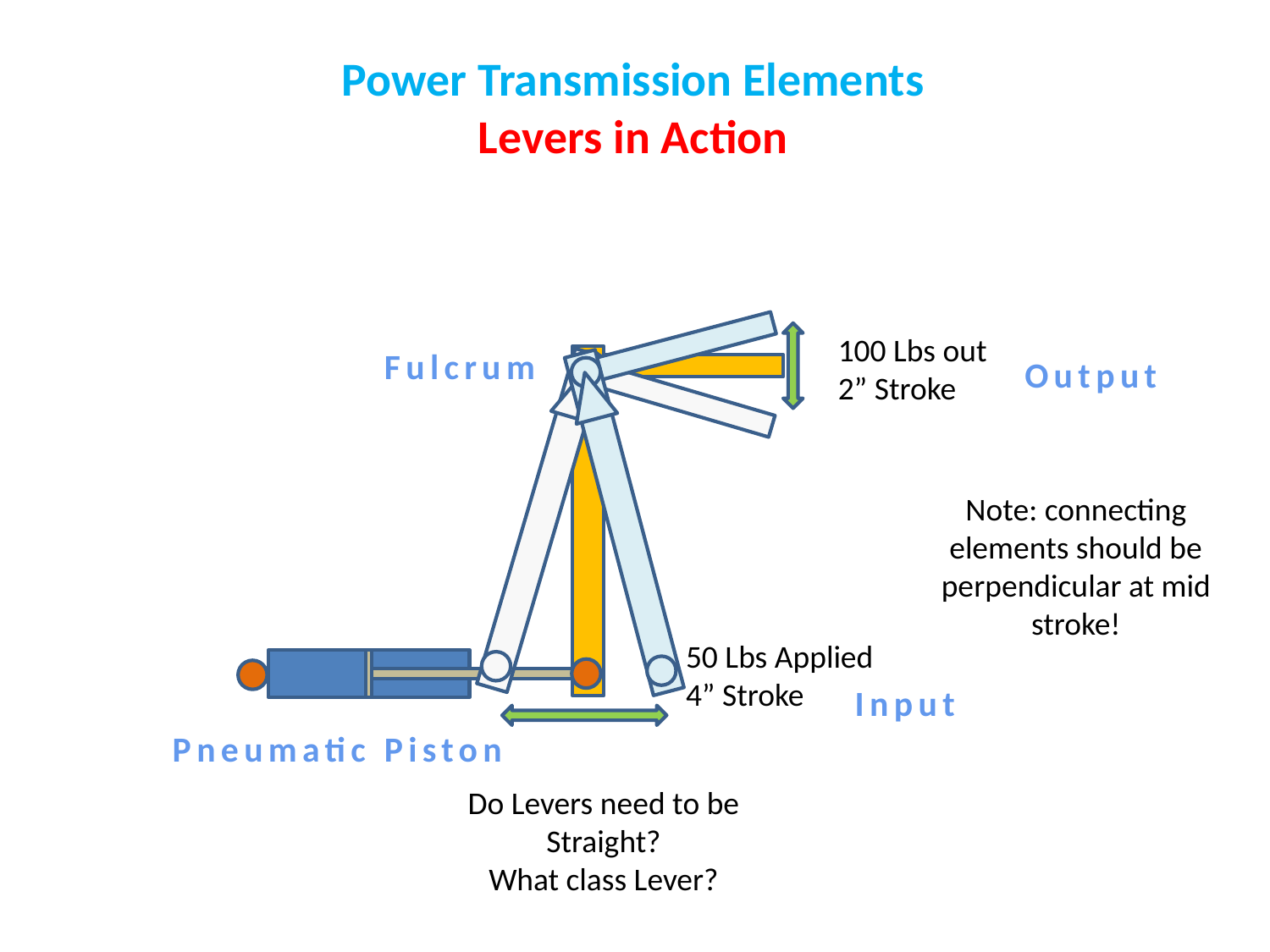

# Power Transmission Elements Levers in Action

100 Lbs out
2” Stroke

Fulcrum

Output

Note: connecting elements should be perpendicular at mid stroke!
50 Lbs Applied
4” Stroke

Input

Pneumatic Piston
Do Levers need to be Straight?
What class Lever?